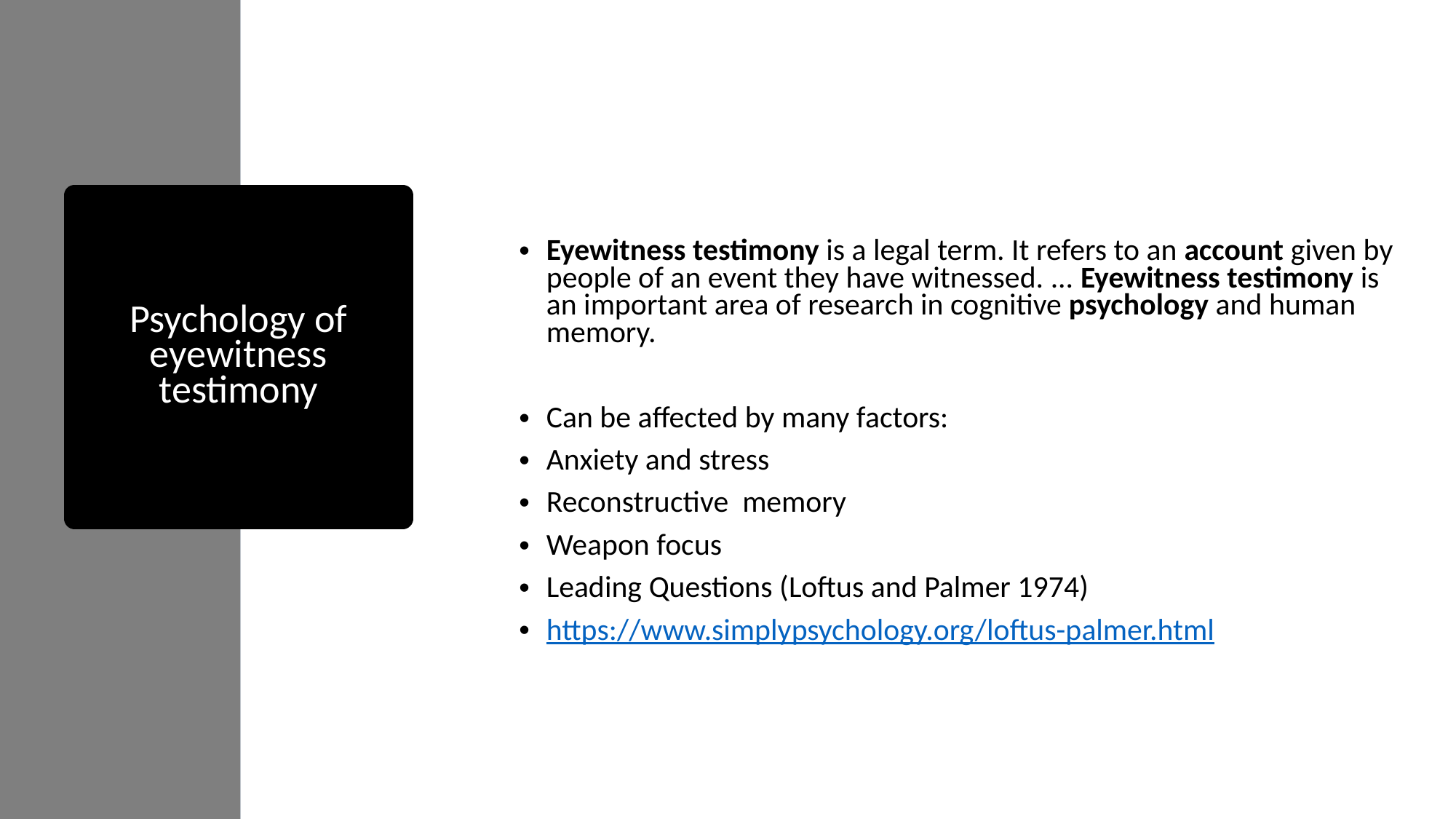

Eyewitness testimony is a legal term. It refers to an account given by people of an event they have witnessed. ... Eyewitness testimony is an important area of research in cognitive psychology and human memory.

Can be affected by many factors:
Anxiety and stress
Reconstructive  memory
Weapon focus
Leading Questions (Loftus and Palmer 1974)
https://www.simplypsychology.org/loftus-palmer.html
# Psychology of eyewitness testimony